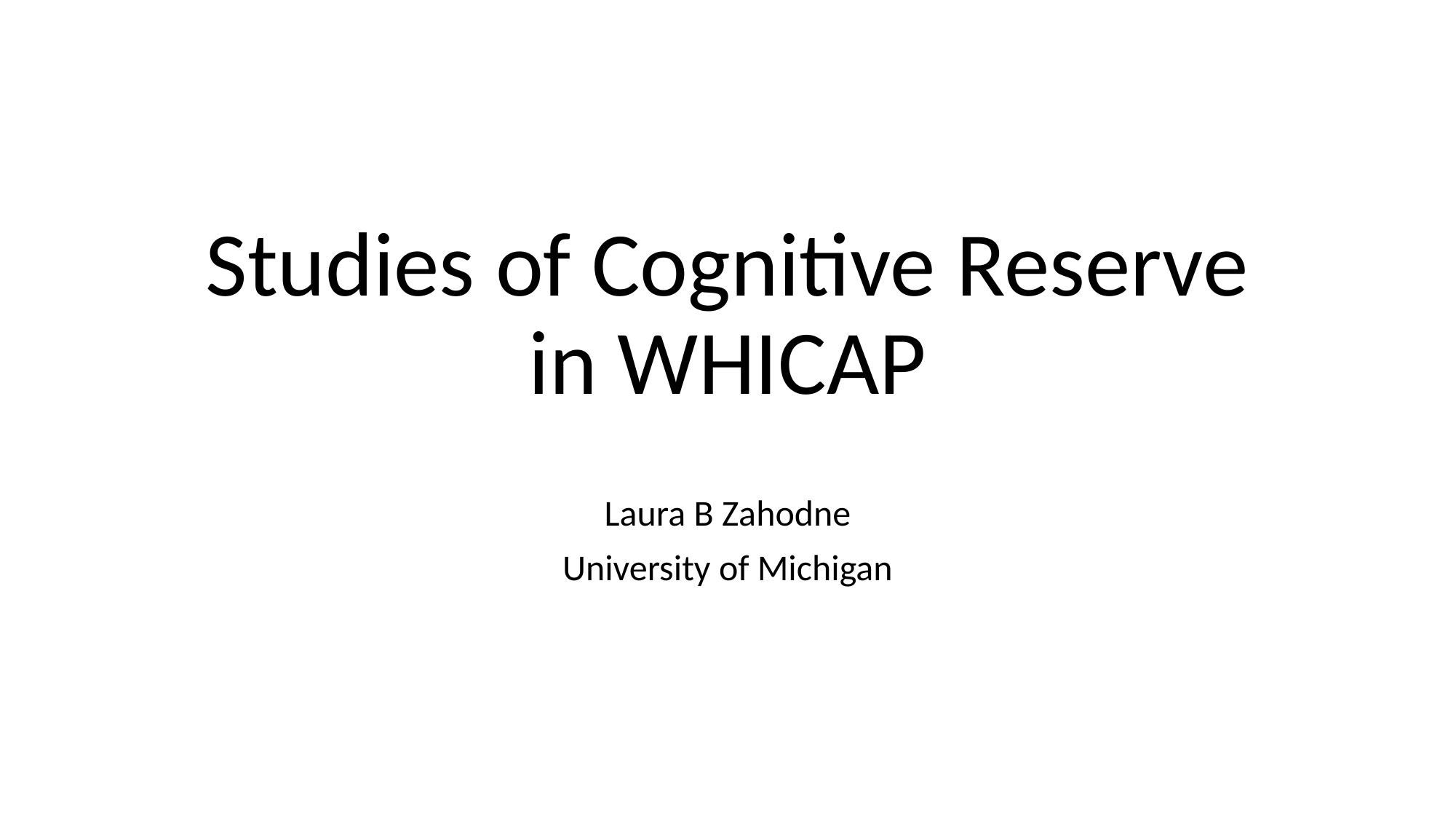

# Studies of Cognitive Reserve in WHICAP

Laura B Zahodne
University of Michigan